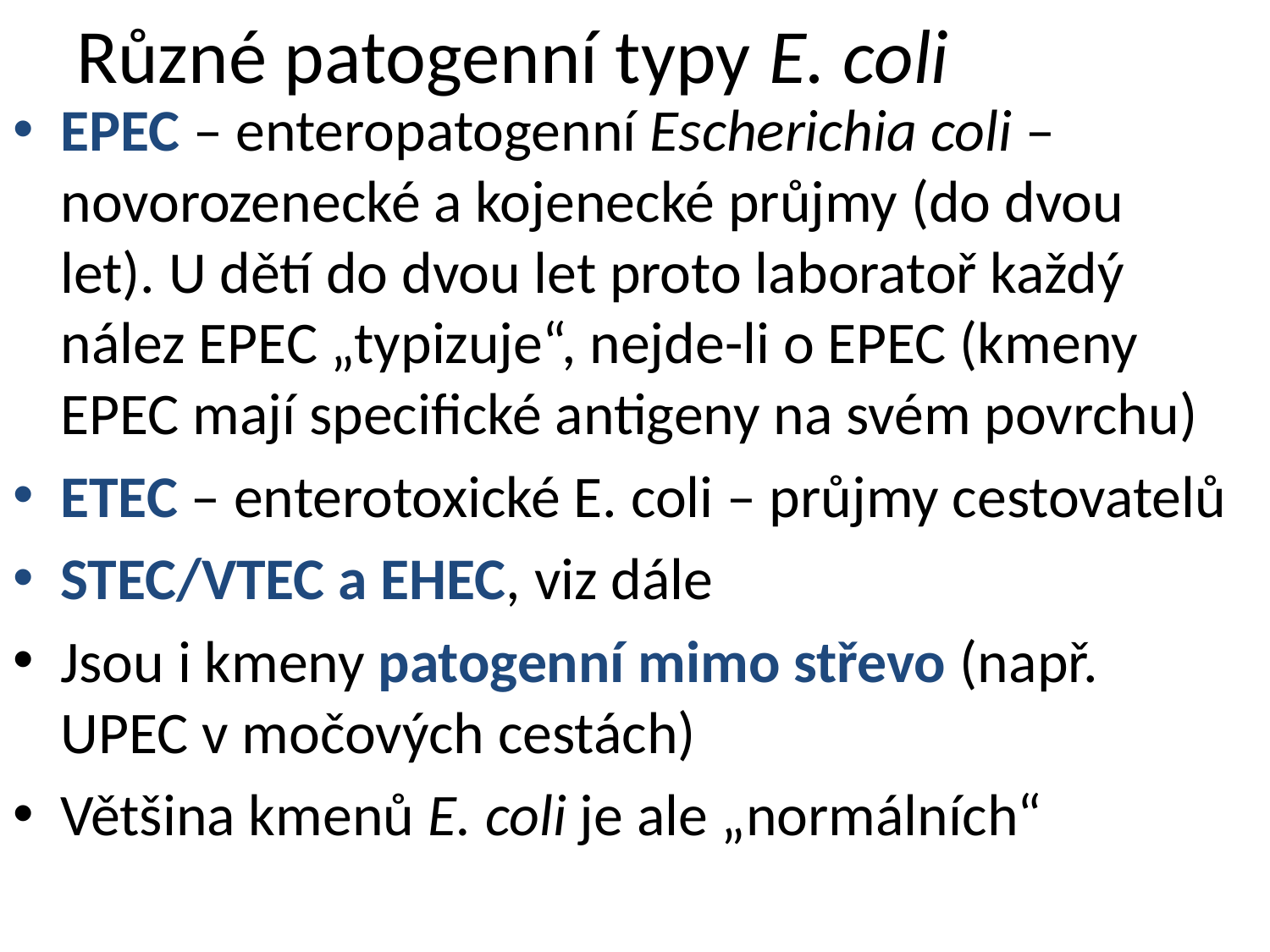

# Různé patogenní typy E. coli
EPEC – enteropatogenní Escherichia coli – novorozenecké a kojenecké průjmy (do dvou let). U dětí do dvou let proto laboratoř každý nález EPEC „typizuje“, nejde-li o EPEC (kmeny EPEC mají specifické antigeny na svém povrchu)
ETEC – enterotoxické E. coli – průjmy cestovatelů
STEC/VTEC a EHEC, viz dále
Jsou i kmeny patogenní mimo střevo (např. UPEC v močových cestách)
Většina kmenů E. coli je ale „normálních“